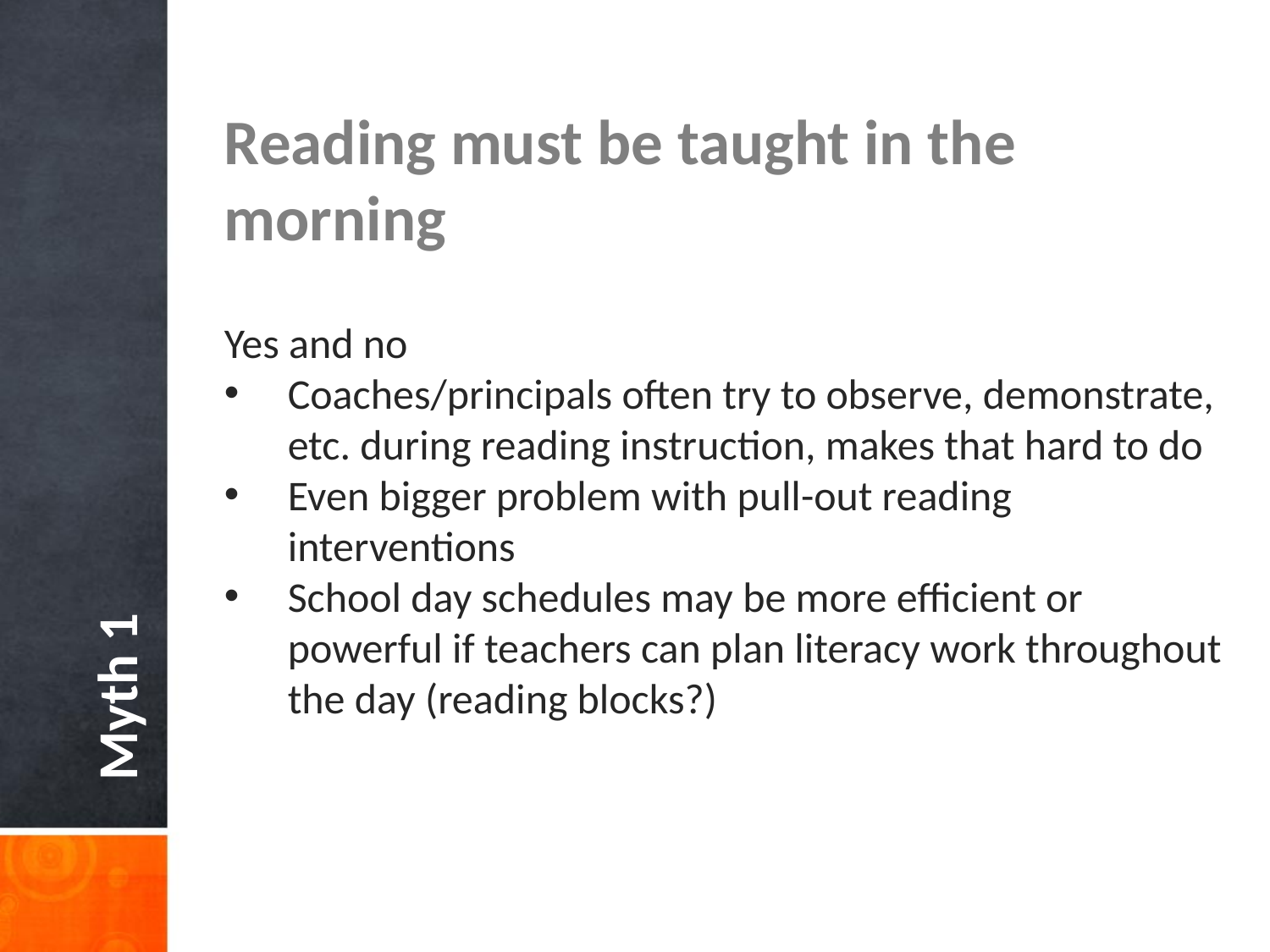

Reading must be taught in the morning

Yes and no
Coaches/principals often try to observe, demonstrate, etc. during reading instruction, makes that hard to do
Even bigger problem with pull-out reading interventions
School day schedules may be more efficient or powerful if teachers can plan literacy work throughout the day (reading blocks?)

Myth 1